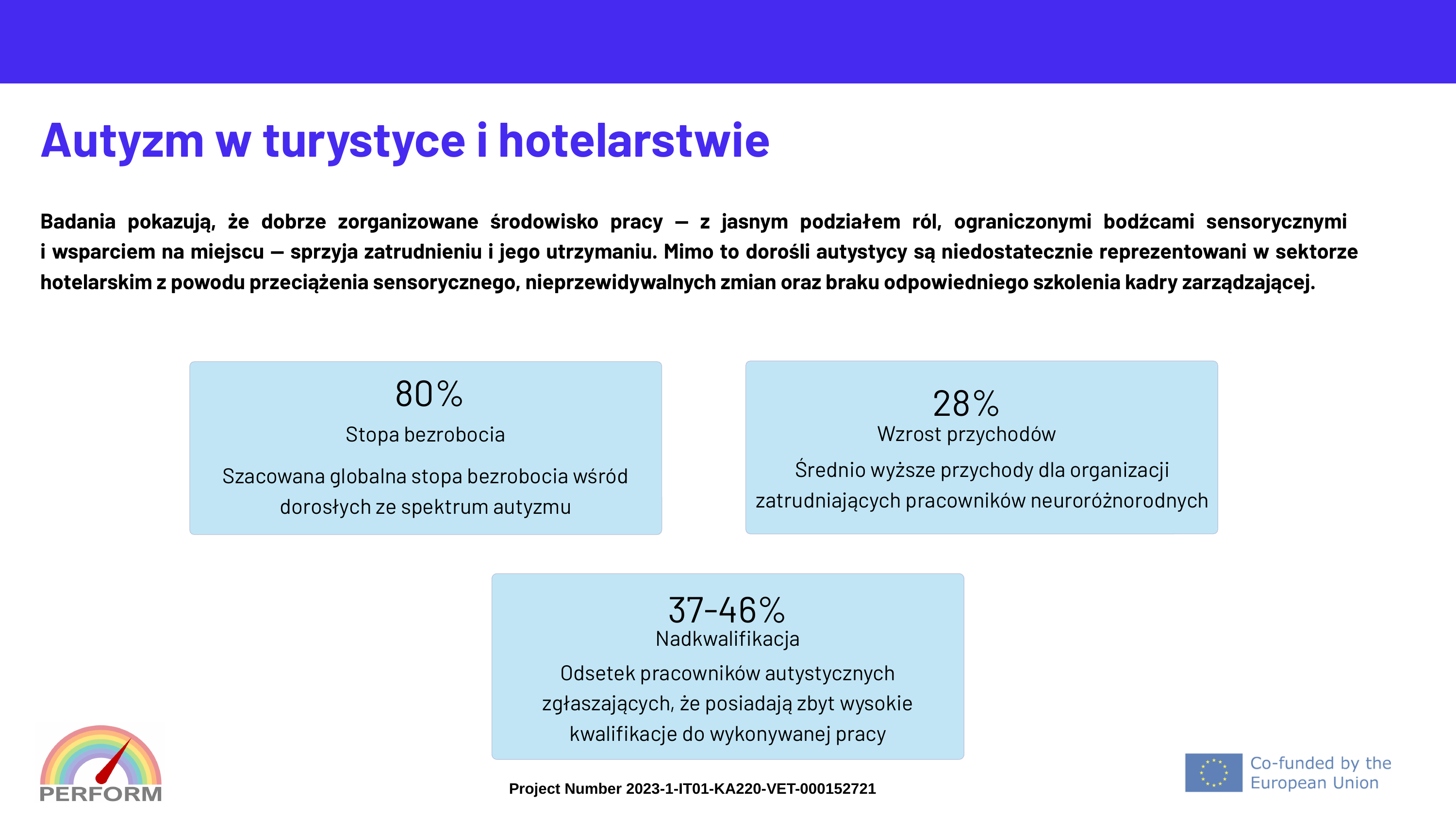

# Autyzm w turystyce i hotelarstwie
Badania pokazują, że dobrze zorganizowane środowisko pracy — z jasnym podziałem ról, ograniczonymi bodźcami sensorycznymi
i wsparciem na miejscu — sprzyja zatrudnieniu i jego utrzymaniu. Mimo to dorośli autystycy są niedostatecznie reprezentowani w sektorze hotelarskim z powodu przeciążenia sensorycznego, nieprzewidywalnych zmian oraz braku odpowiedniego szkolenia kadry zarządzającej.
80%
28%

Wzrost przychodów
Stopa bezrobocia
Średnio wyższe przychody dla organizacji zatrudniających pracowników neuroróżnorodnych
Szacowana globalna stopa bezrobocia wśród dorosłych ze spektrum autyzmu
37-46%

Nadkwalifikacja
Odsetek pracowników autystycznych zgłaszających, że posiadają zbyt wysokie kwalifikacje do wykonywanej pracy